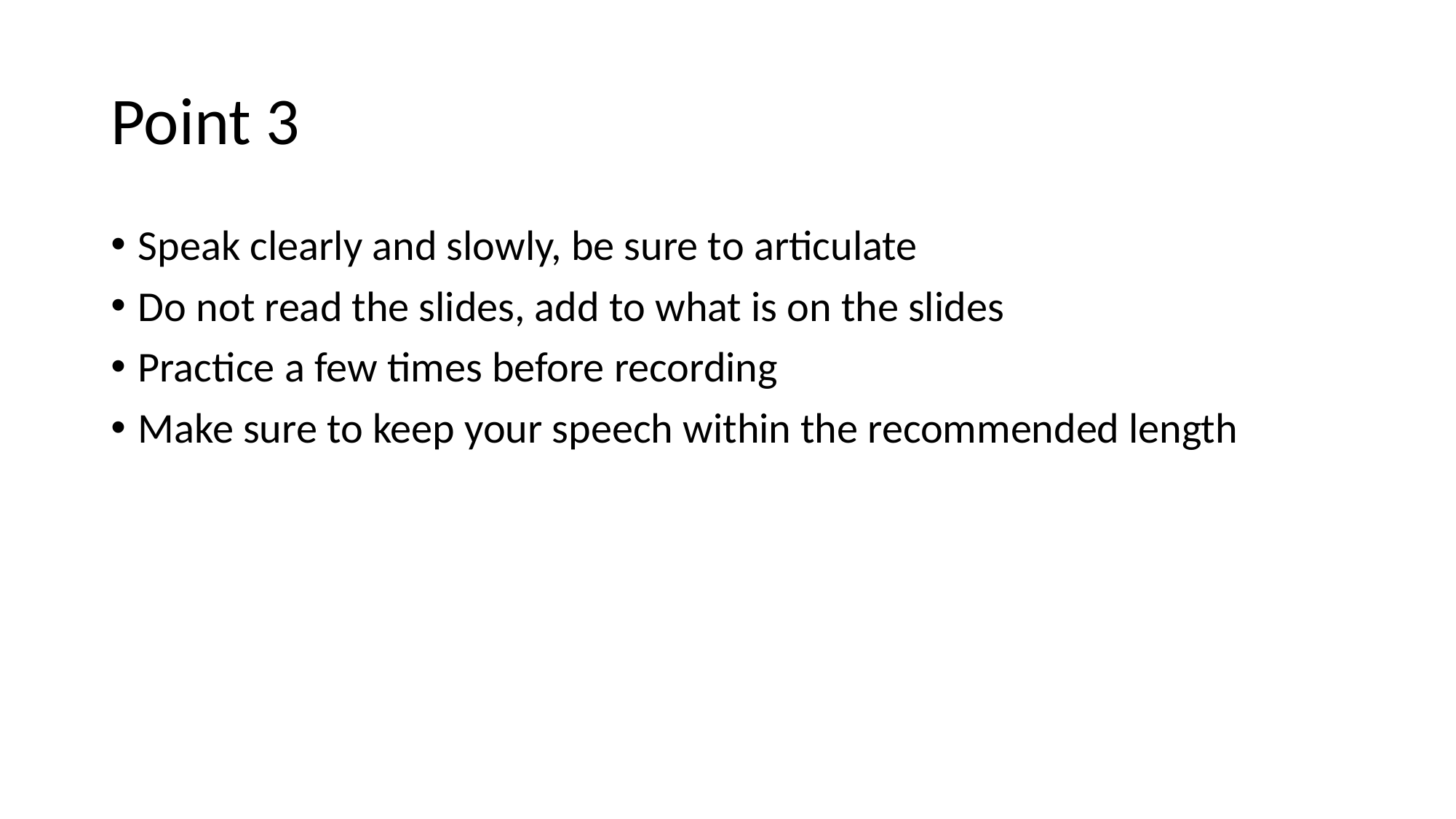

# Point 3
Speak clearly and slowly, be sure to articulate
Do not read the slides, add to what is on the slides
Practice a few times before recording
Make sure to keep your speech within the recommended length